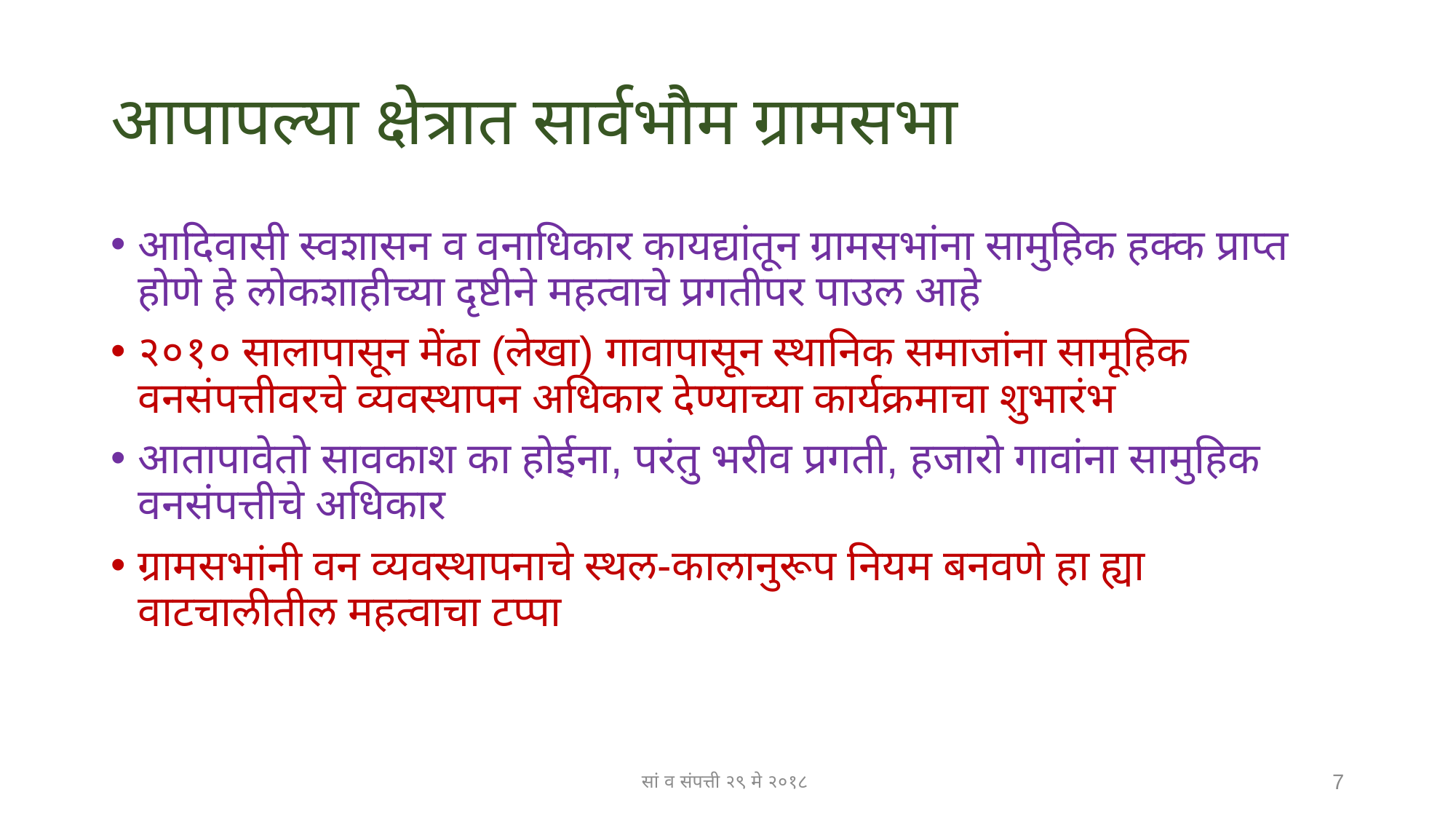

# आपापल्या क्षेत्रात सार्वभौम ग्रामसभा
आदिवासी स्वशासन व वनाधिकार कायद्यांतून ग्रामसभांना सामुहिक हक्क प्राप्त होणे हे लोकशाहीच्या दृष्टीने महत्वाचे प्रगतीपर पाउल आहे
२०१० सालापासून मेंढा (लेखा) गावापासून स्थानिक समाजांना सामूहिक वनसंपत्तीवरचे व्यवस्थापन अधिकार देण्याच्या कार्यक्रमाचा शुभारंभ
आतापावेतो सावकाश का होईना, परंतु भरीव प्रगती, हजारो गावांना सामुहिक वनसंपत्तीचे अधिकार
ग्रामसभांनी वन व्यवस्थापनाचे स्थल-कालानुरूप नियम बनवणे हा ह्या वाटचालीतील महत्वाचा टप्पा
सां व संपत्ती २९ मे २०१८
7